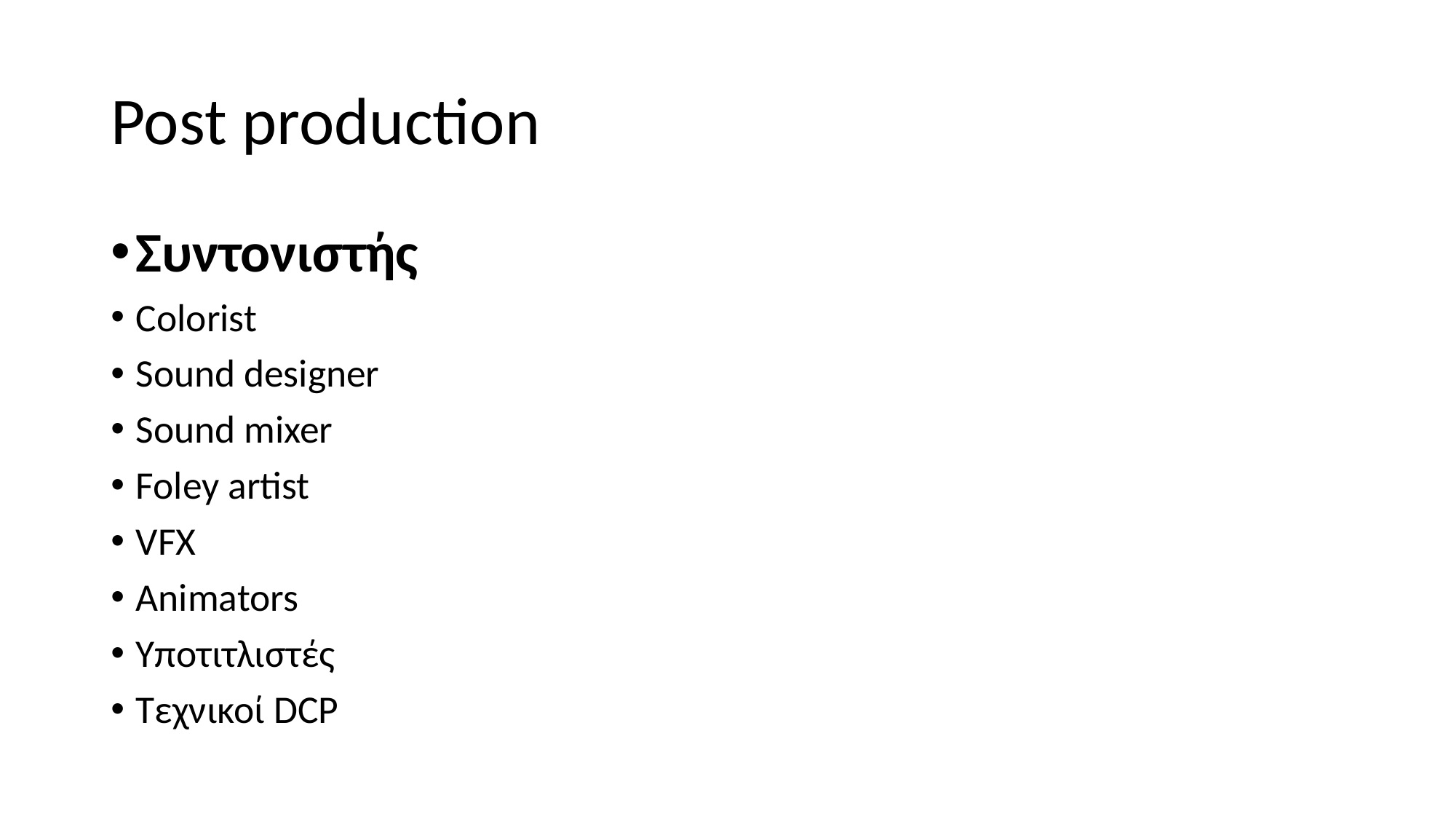

# Post production
Συντονιστής
Colorist
Sound designer
Sound mixer
Foley artist
VFX
Animators
Υποτιτλιστές
Τεχνικοί DCP